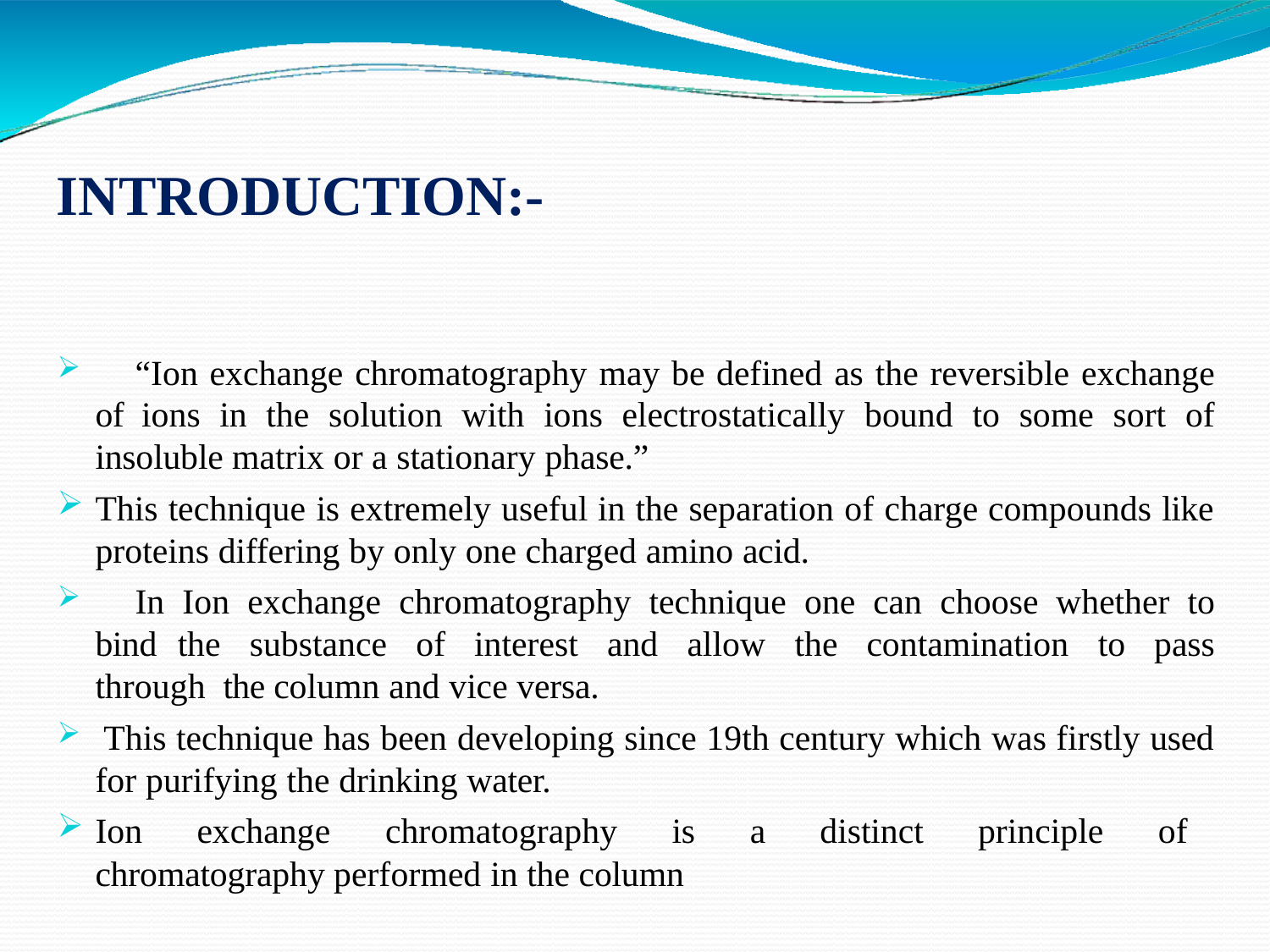

# INTRODUCTION:-
	“Ion exchange chromatography may be defined as the reversible exchange of ions in the solution with ions electrostatically bound to some sort of insoluble matrix or a stationary phase.”
This technique is extremely useful in the separation of charge compounds like
proteins differing by only one charged amino acid.
	In Ion exchange chromatography technique one can choose whether to bind the substance of interest and allow the contamination to pass through the column and vice versa.
This technique has been developing since 19th century which was firstly used
for purifying the drinking water.
Ion  exchange  chromatography  is  a  distinct  principle  of  chromatography performed in the column